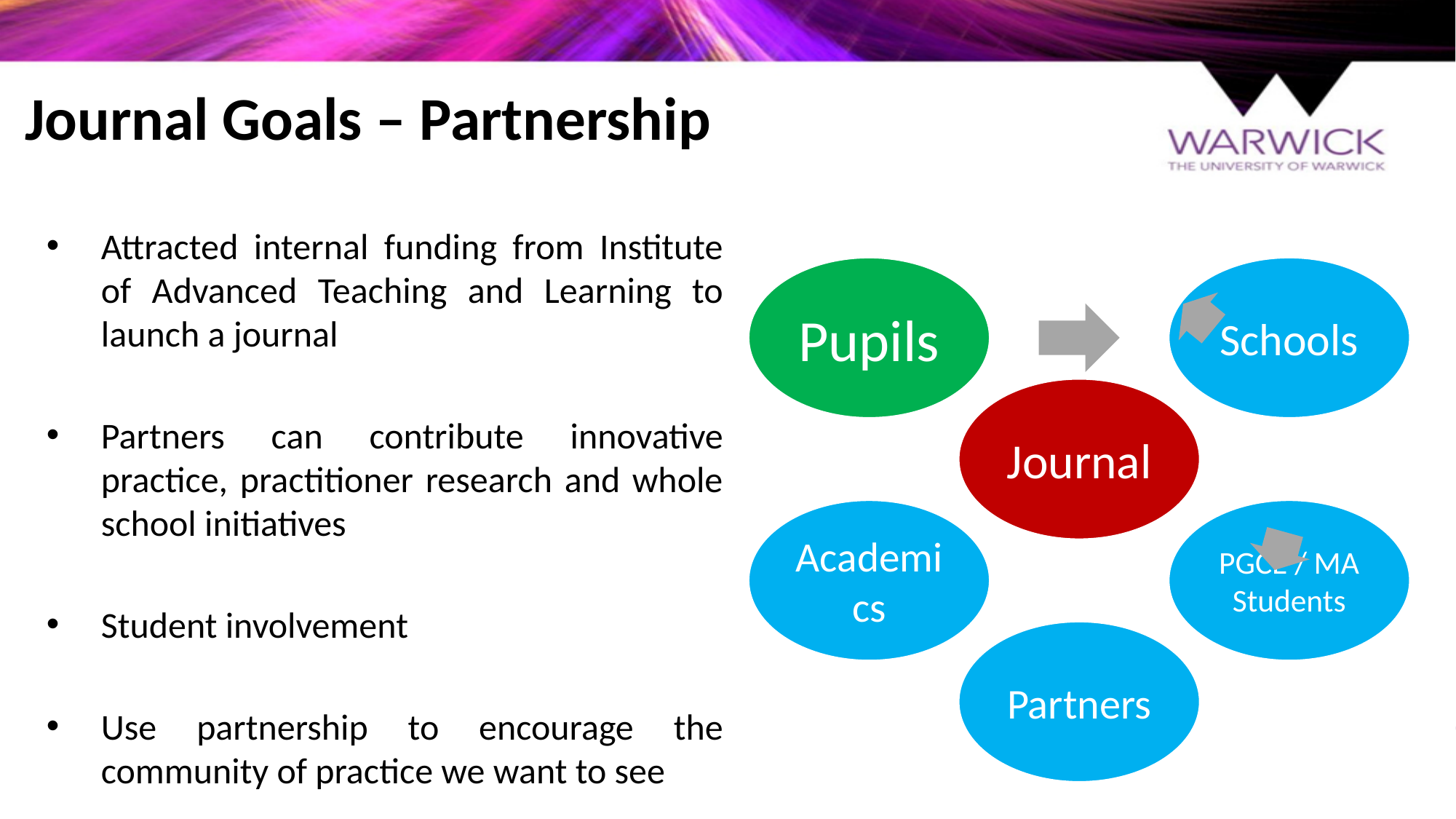

# Journal Goals – Partnership
Journal
Schools
PGCE / MA Students
Partners
Academics
Pupils
Attracted internal funding from Institute of Advanced Teaching and Learning to launch a journal

Partners can contribute innovative practice, practitioner research and whole school initiatives

Student involvement

Use partnership to encourage the community of practice we want to see